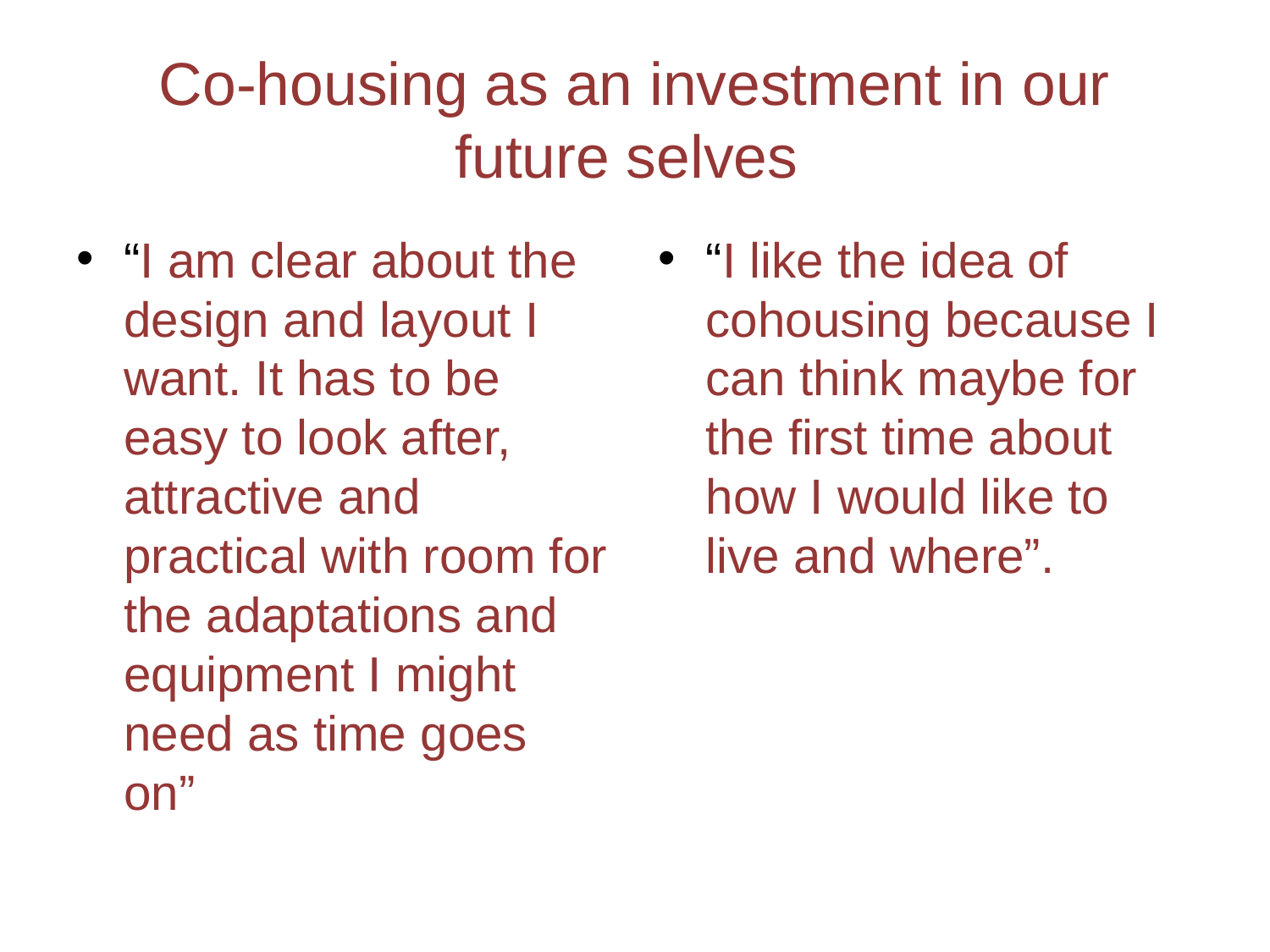

# Co-housing as an investment in our future selves
“I am clear about the design and layout I want. It has to be easy to look after, attractive and practical with room for the adaptations and equipment I might need as time goes on”
“I like the idea of cohousing because I can think maybe for the first time about how I would like to live and where”.